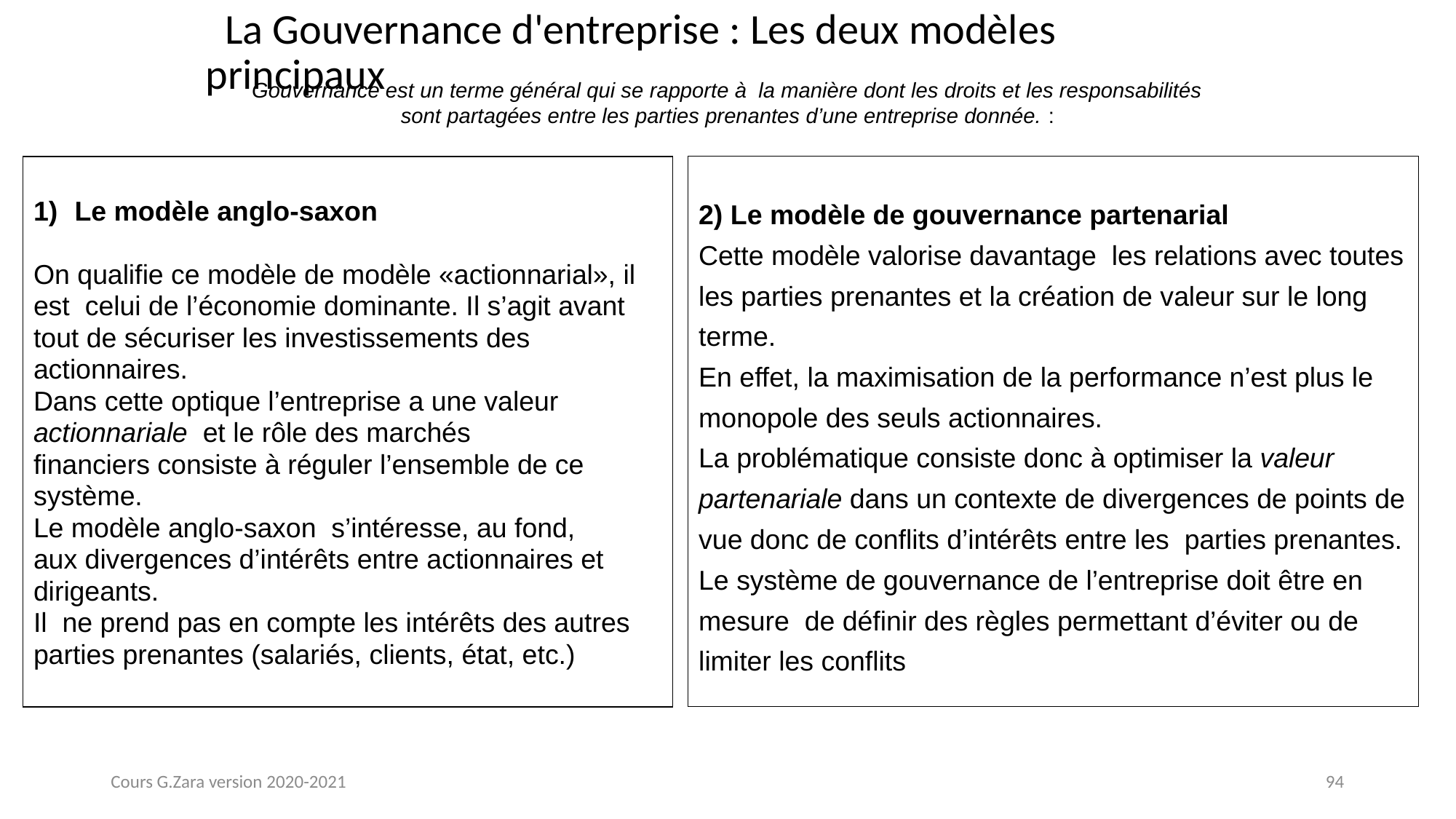

# La Gouvernance d'entreprise : Les deux modèles principaux
Gouvernance est un terme général qui se rapporte à  la manière dont les droits et les responsabilités sont partagées entre les parties prenantes d’une entreprise donnée. :

2) Le modèle de gouvernance partenarial
Cette modèle valorise davantage  les relations avec toutes
les parties prenantes et la création de valeur sur le long
terme.
En effet, la maximisation de la performance n’est plus le
monopole des seuls actionnaires.
La problématique consiste donc à optimiser la valeur
partenariale dans un contexte de divergences de points de
vue donc de conflits d’intérêts entre les  parties prenantes.
Le système de gouvernance de l’entreprise doit être en
mesure  de définir des règles permettant d’éviter ou de
limiter les conflits

Le modèle anglo-saxon

On qualifie ce modèle de modèle «actionnarial», il
est  celui de l’économie dominante. Il s’agit avant
tout de sécuriser les investissements des
actionnaires.
Dans cette optique l’entreprise a une valeur
actionnariale  et le rôle des marchés
financiers consiste à réguler l’ensemble de ce
système.
Le modèle anglo-saxon  s’intéresse, au fond,
aux divergences d’intérêts entre actionnaires et
dirigeants.
Il  ne prend pas en compte les intérêts des autres
parties prenantes (salariés, clients, état, etc.)

Cours G.Zara version 2020-2021
94